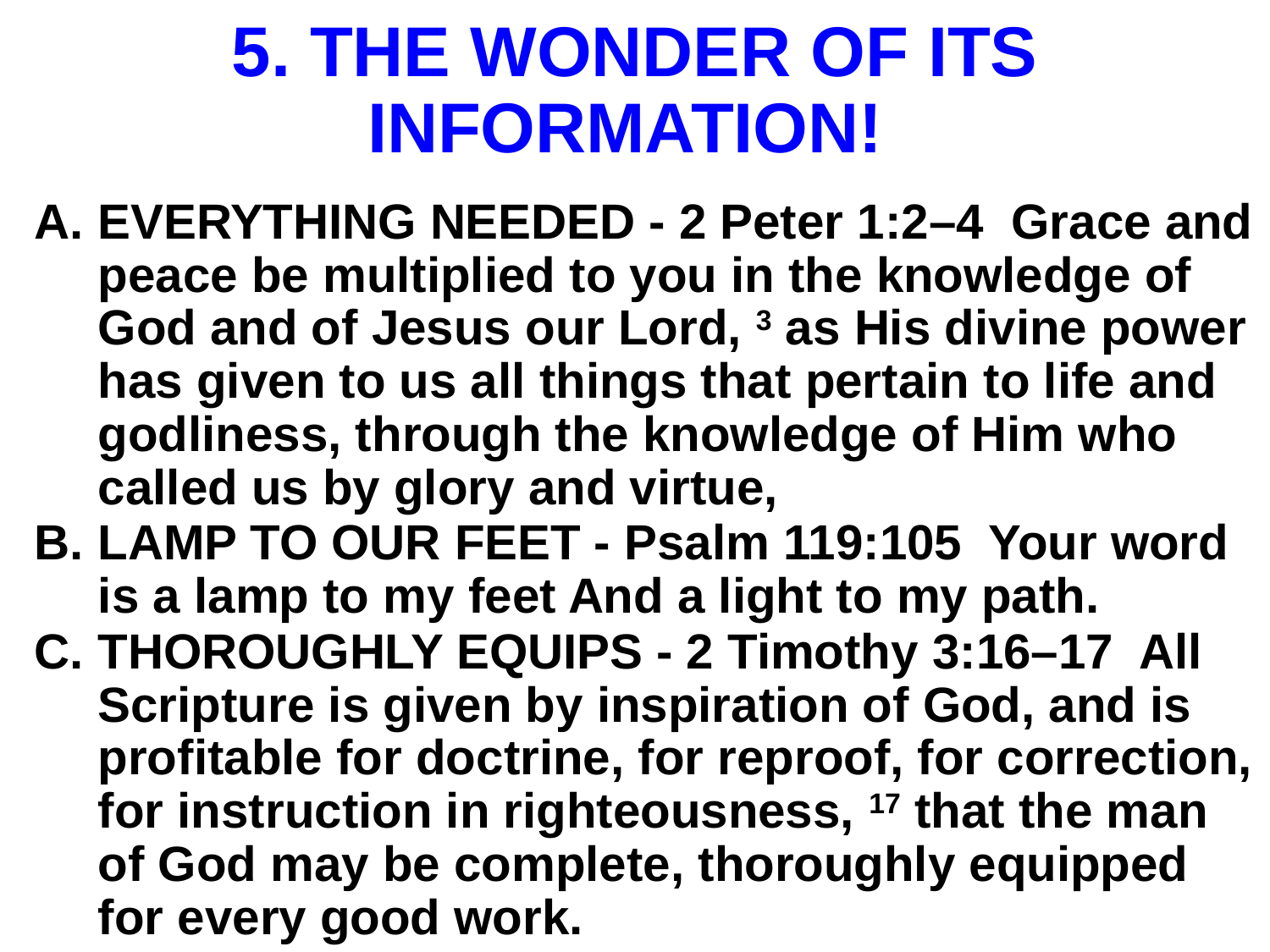

# 5. THE WONDER OF ITS INFORMATION!
EVERYTHING NEEDED - 2 Peter 1:2–4  Grace and peace be multiplied to you in the knowledge of God and of Jesus our Lord, 3 as His divine power has given to us all things that pertain to life and godliness, through the knowledge of Him who called us by glory and virtue,
LAMP TO OUR FEET - Psalm 119:105  Your word is a lamp to my feet And a light to my path.
THOROUGHLY EQUIPS - 2 Timothy 3:16–17  All Scripture is given by inspiration of God, and is profitable for doctrine, for reproof, for correction, for instruction in righteousness, 17 that the man of God may be complete, thoroughly equipped for every good work.